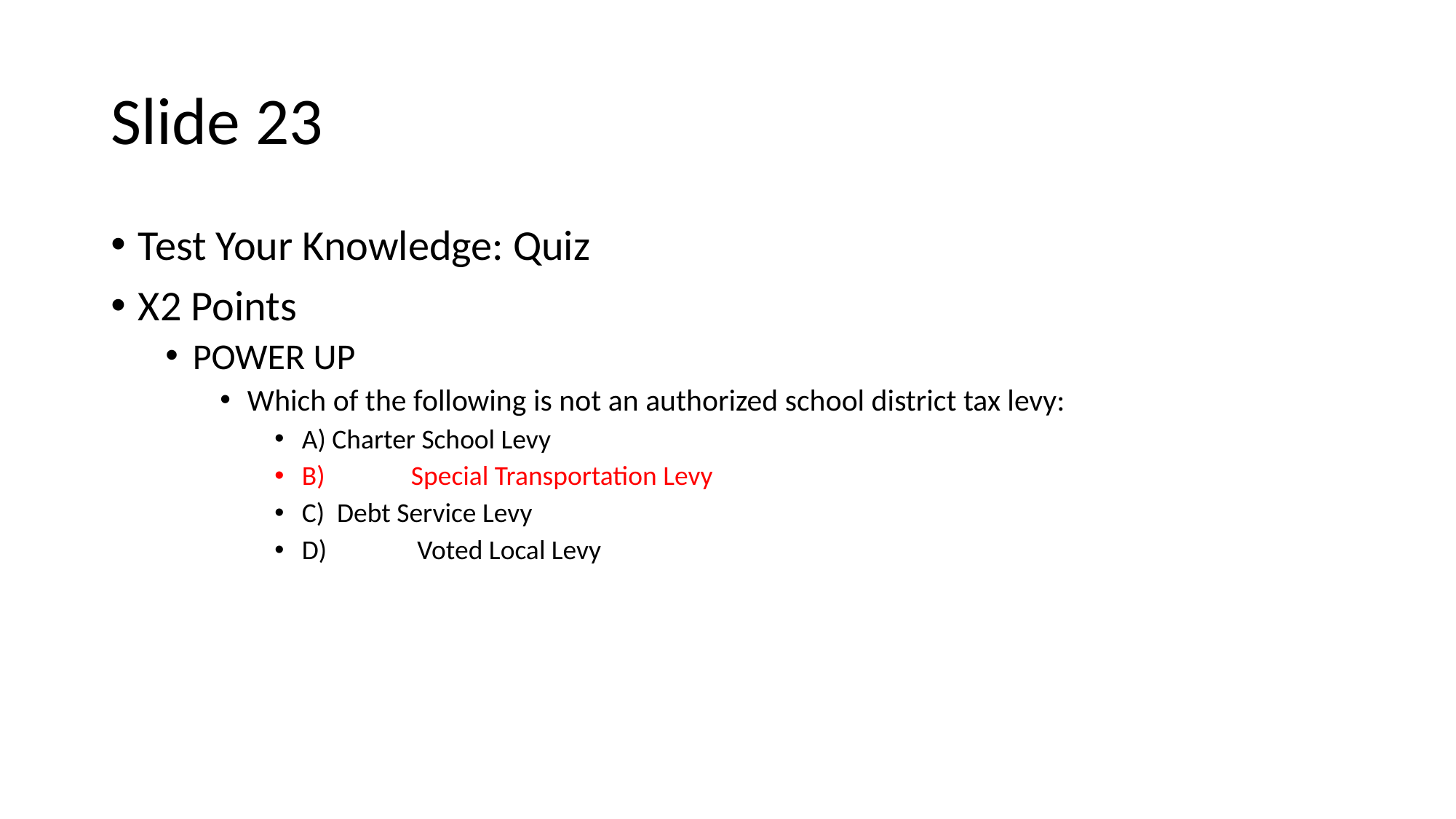

# Slide 23
Test Your Knowledge: Quiz
X2 Points
POWER UP
Which of the following is not an authorized school district tax levy:
A) Charter School Levy
B)	Special Transportation Levy
C)  Debt Service Levy
D)	 Voted Local Levy